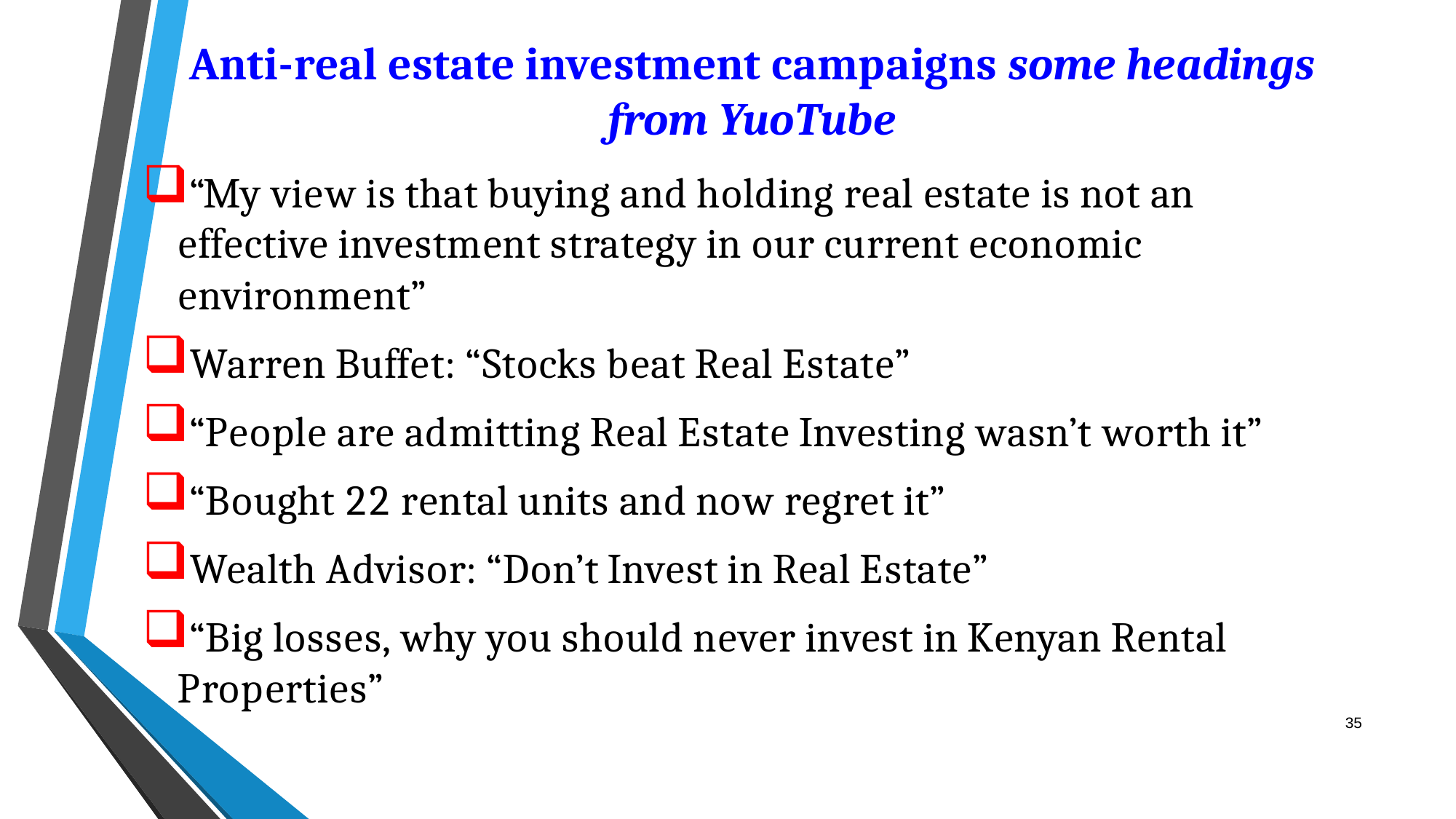

# Anti-real estate investment campaigns some headings from YuoTube
“My view is that buying and holding real estate is not an effective investment strategy in our current economic environment”
Warren Buffet: “Stocks beat Real Estate”
“People are admitting Real Estate Investing wasn’t worth it”
“Bought 22 rental units and now regret it”
Wealth Advisor: “Don’t Invest in Real Estate”
“Big losses, why you should never invest in Kenyan Rental Properties”
35